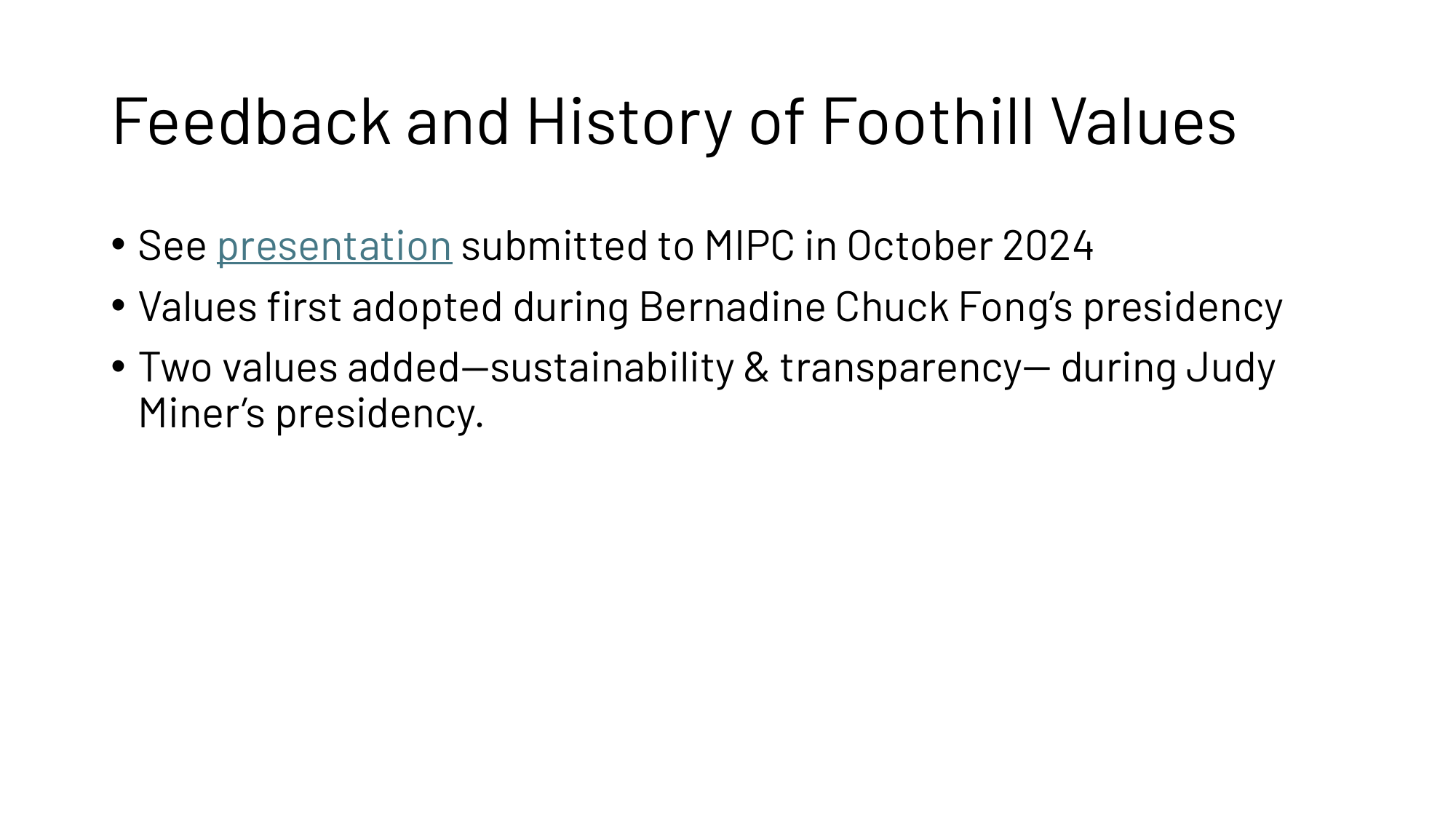

# Feedback and History of Foothill Values
See presentation submitted to MIPC in October 2024
Values first adopted during Bernadine Chuck Fong’s presidency
Two values added—sustainability & transparency-- during Judy Miner’s presidency.